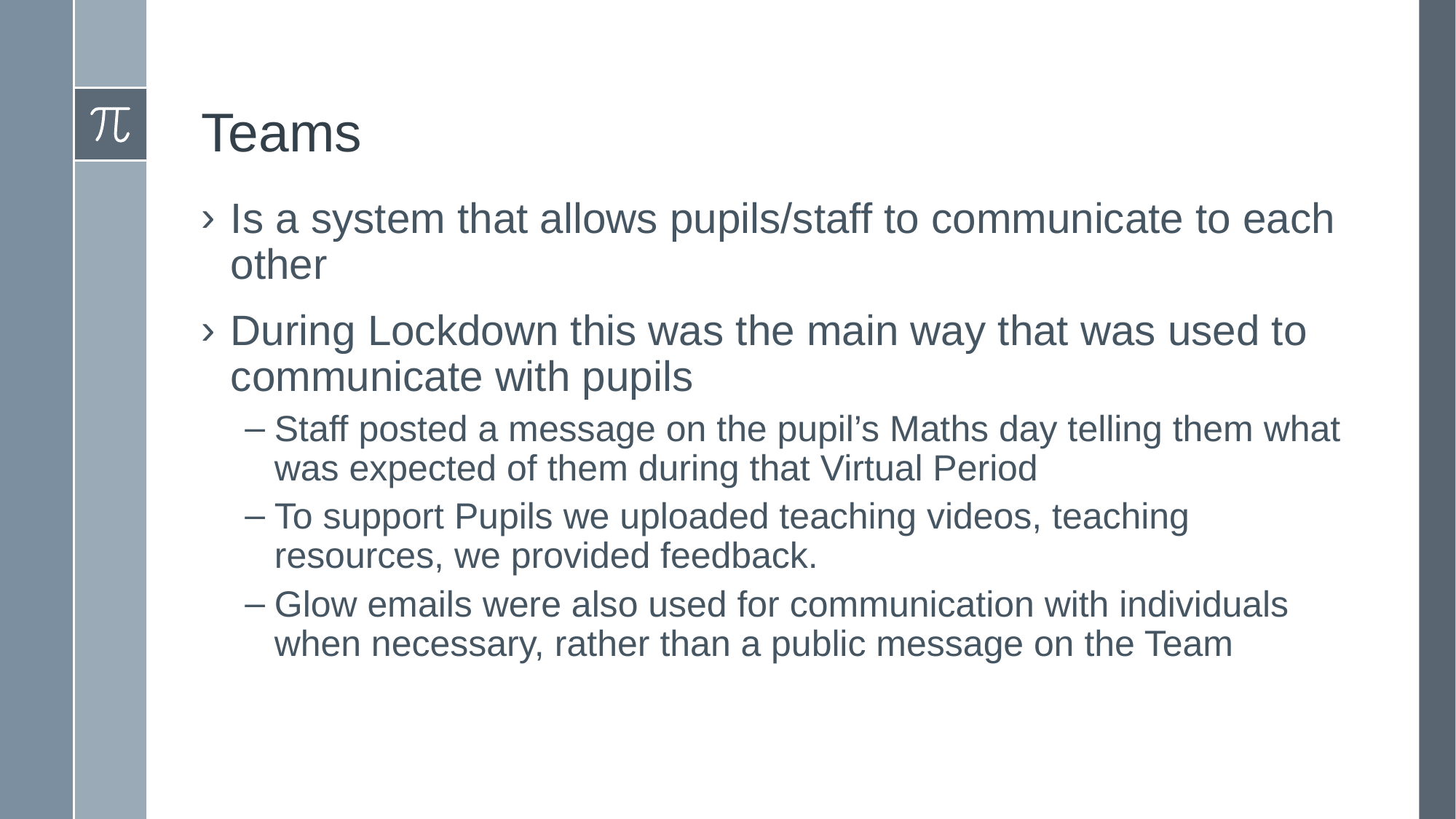

# Teams
Is a system that allows pupils/staff to communicate to each other
During Lockdown this was the main way that was used to communicate with pupils
Staff posted a message on the pupil’s Maths day telling them what was expected of them during that Virtual Period
To support Pupils we uploaded teaching videos, teaching resources, we provided feedback.
Glow emails were also used for communication with individuals when necessary, rather than a public message on the Team